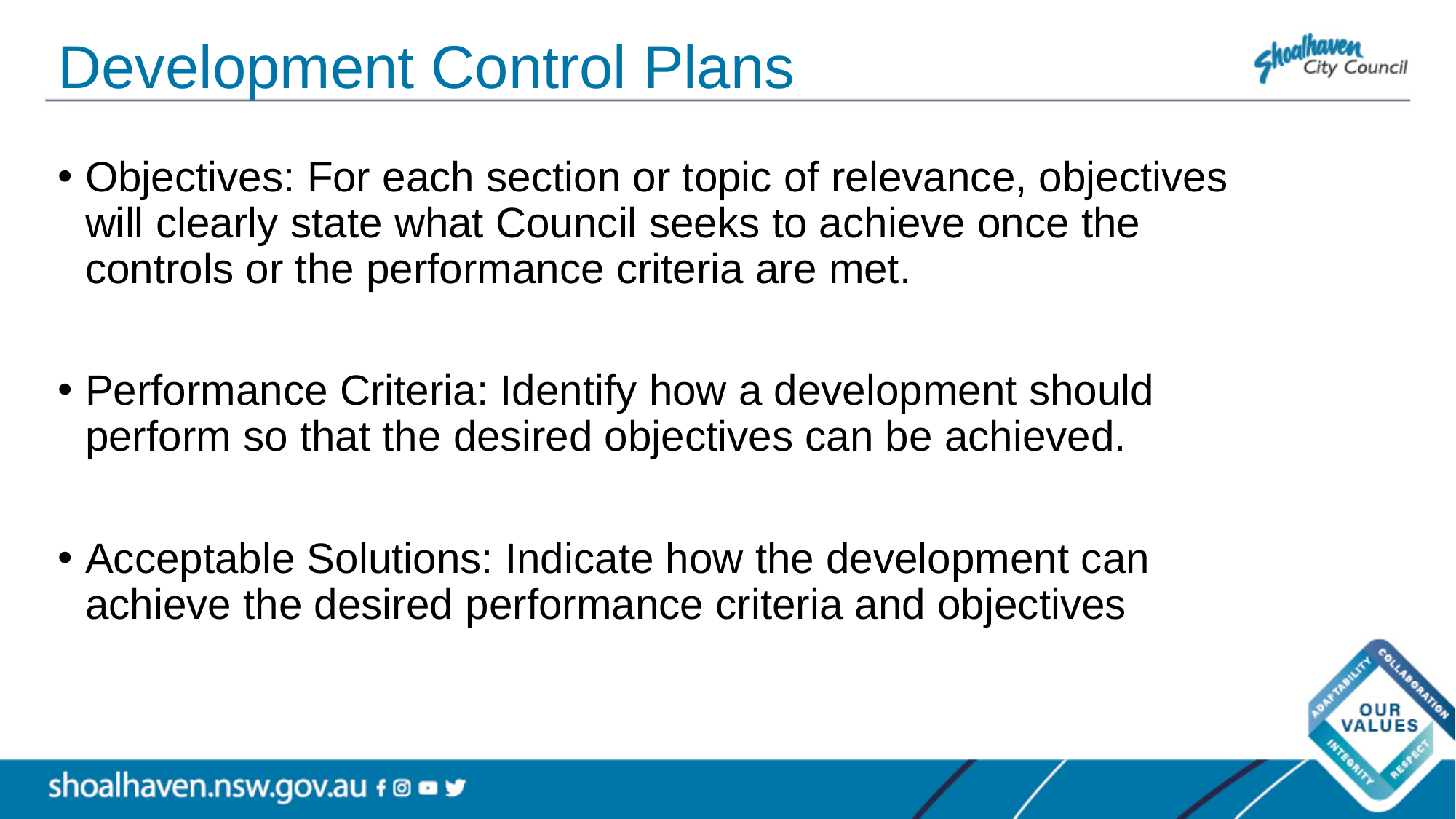

# Development Control Plans
Objectives: For each section or topic of relevance, objectives will clearly state what Council seeks to achieve once the controls or the performance criteria are met.

Performance Criteria: Identify how a development should perform so that the desired objectives can be achieved.

Acceptable Solutions: Indicate how the development can achieve the desired performance criteria and objectives